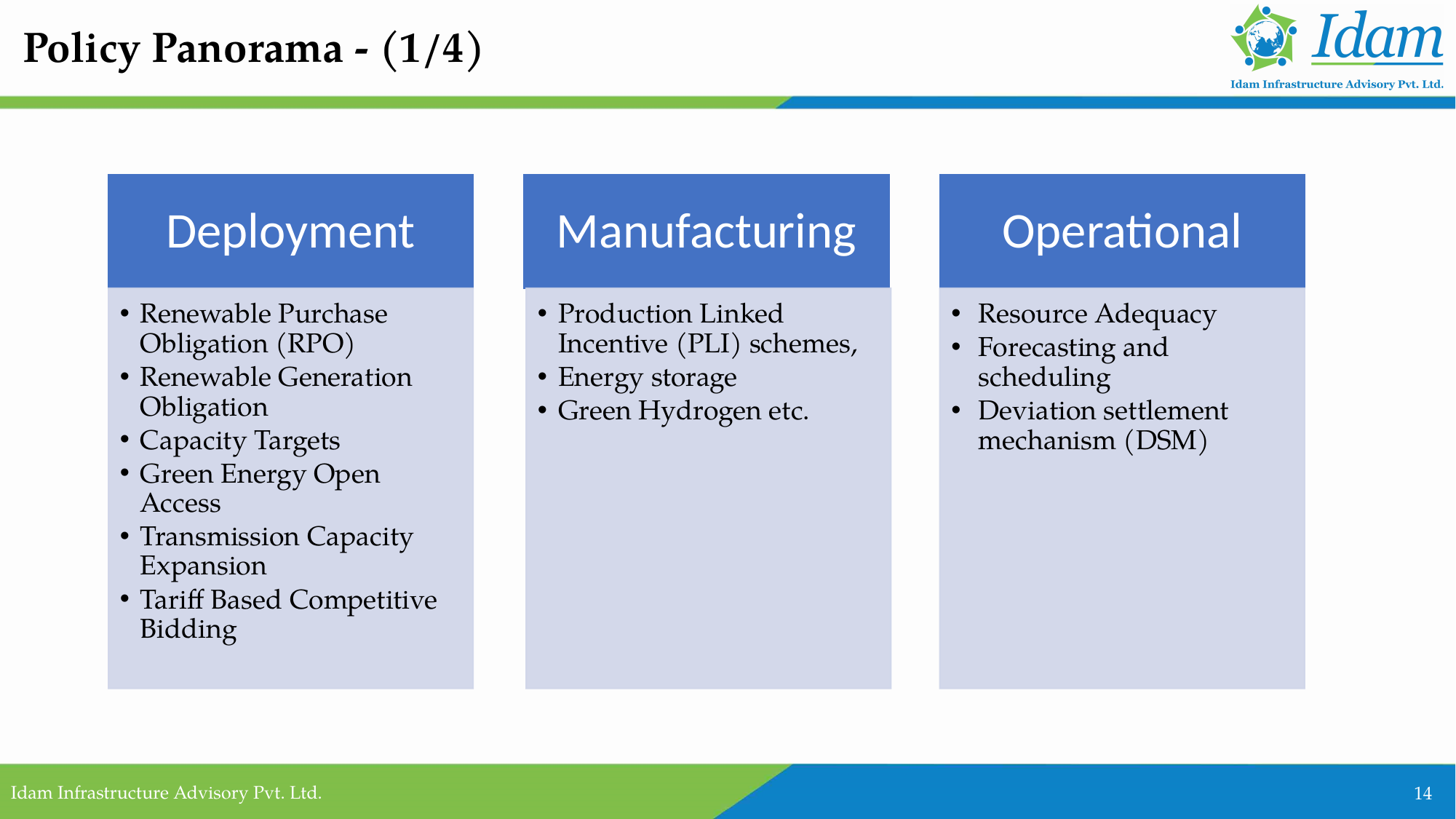

Policy Panorama - (1/4)
Deployment
Renewable Purchase Obligation (RPO)
Renewable Generation Obligation
Capacity Targets
Green Energy Open Access
Transmission Capacity Expansion
Tariff Based Competitive Bidding
Manufacturing
Production Linked Incentive (PLI) schemes,
Energy storage
Green Hydrogen etc.
Operational
Resource Adequacy
Forecasting and scheduling
Deviation settlement mechanism (DSM)
14